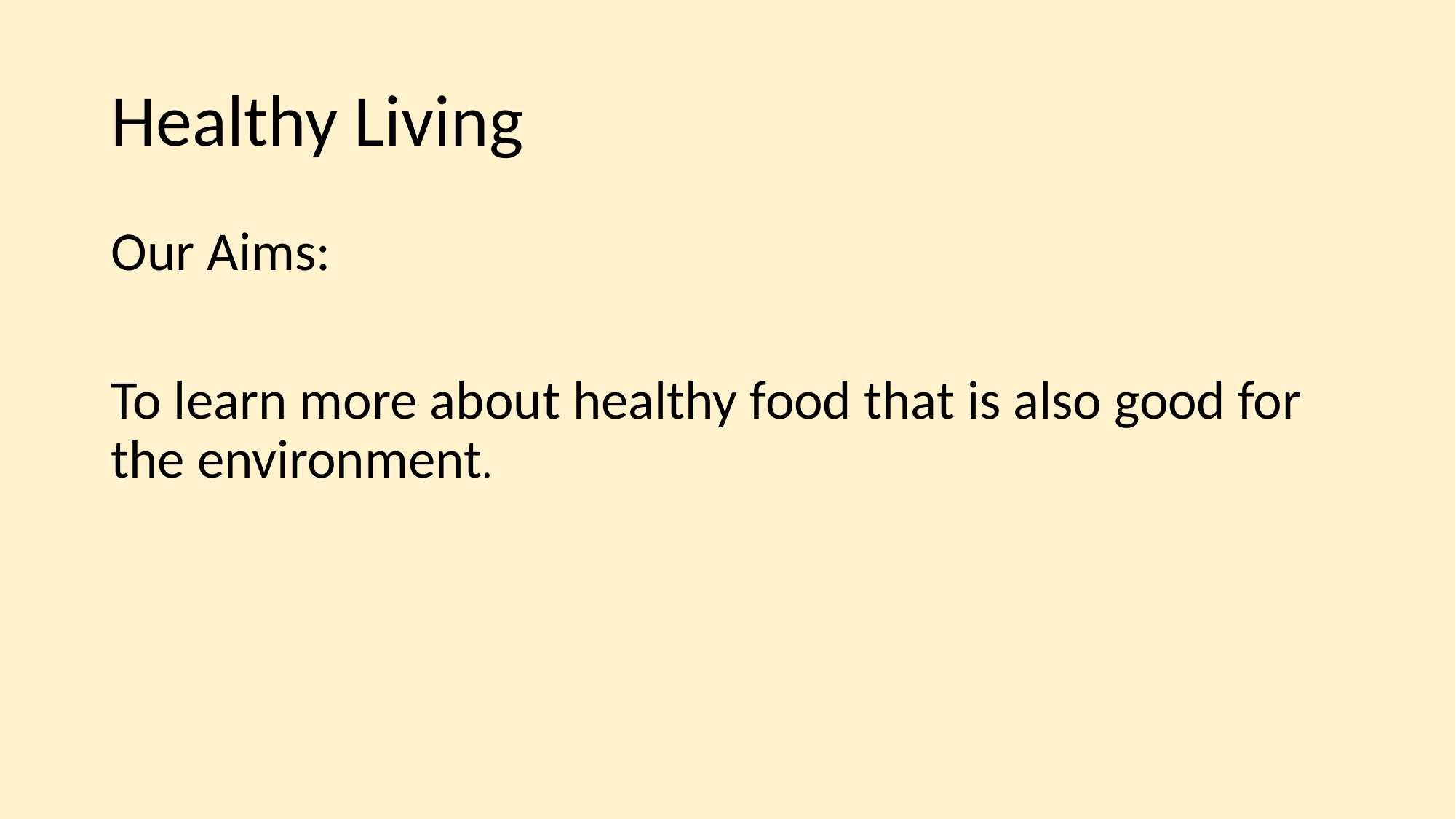

# Healthy Living
Our Aims:

To learn more about healthy food that is also good for the environment.